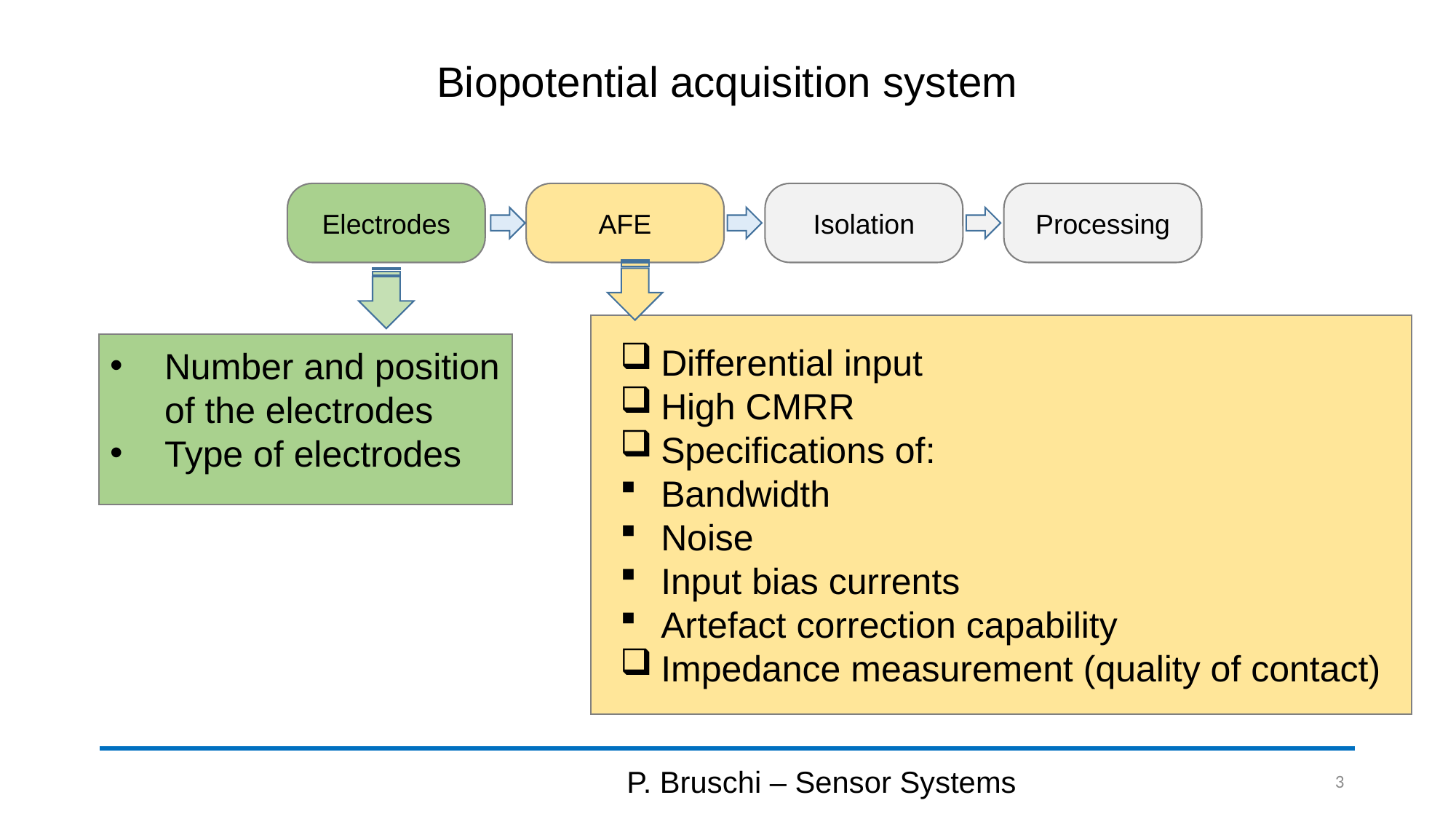

# Biopotential acquisition system
Electrodes
AFE
Isolation
Processing

Differential input
High CMRR
Specifications of:
Bandwidth
Noise
Input bias currents
Artefact correction capability
Impedance measurement (quality of contact)
Number and position of the electrodes
Type of electrodes
P. Bruschi – Sensor Systems
3